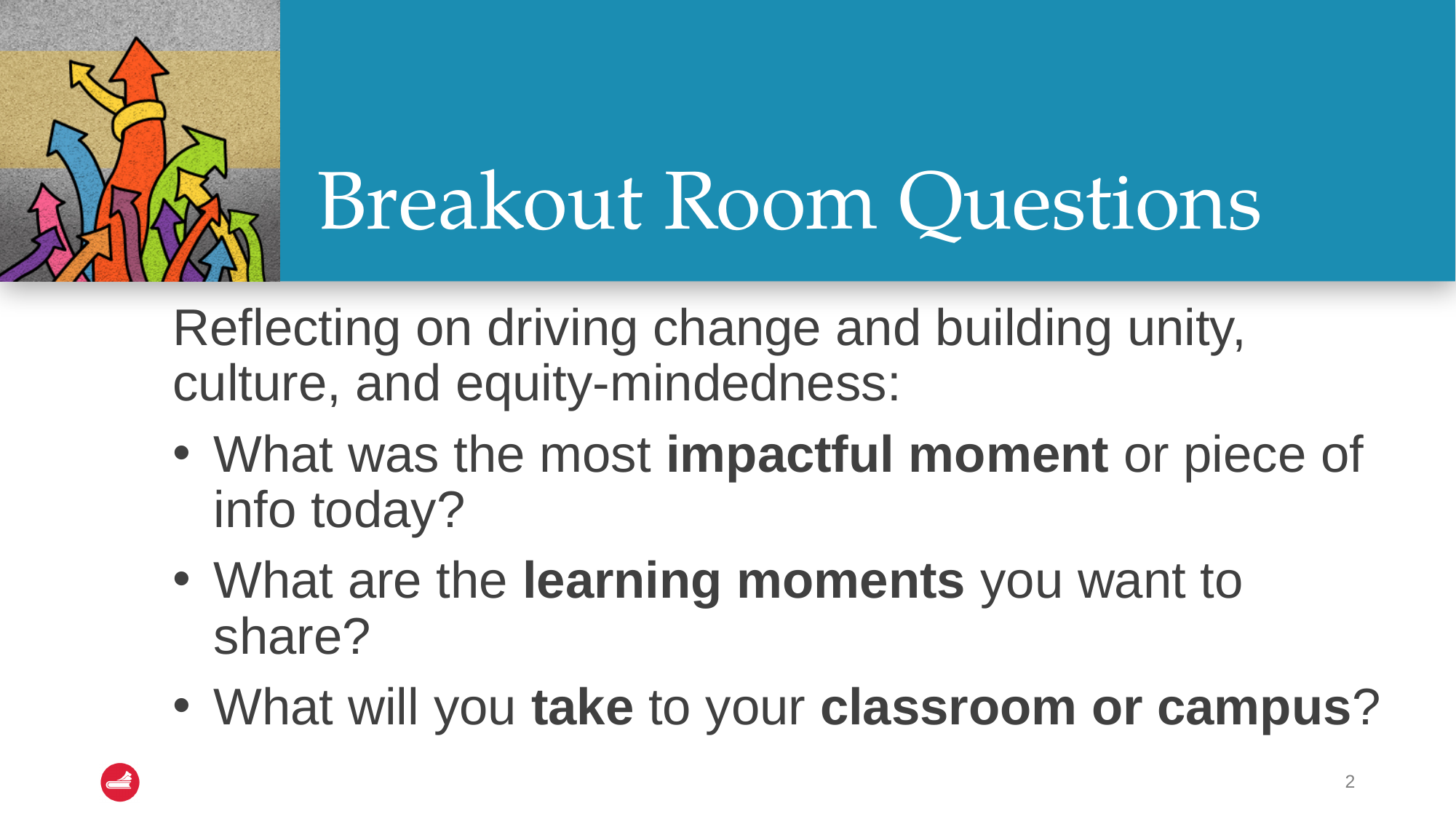

# Breakout Room Questions
Reflecting on driving change and building unity, culture, and equity-mindedness:
What was the most impactful moment or piece of info today?
What are the learning moments you want to share?
What will you take to your classroom or campus?
2